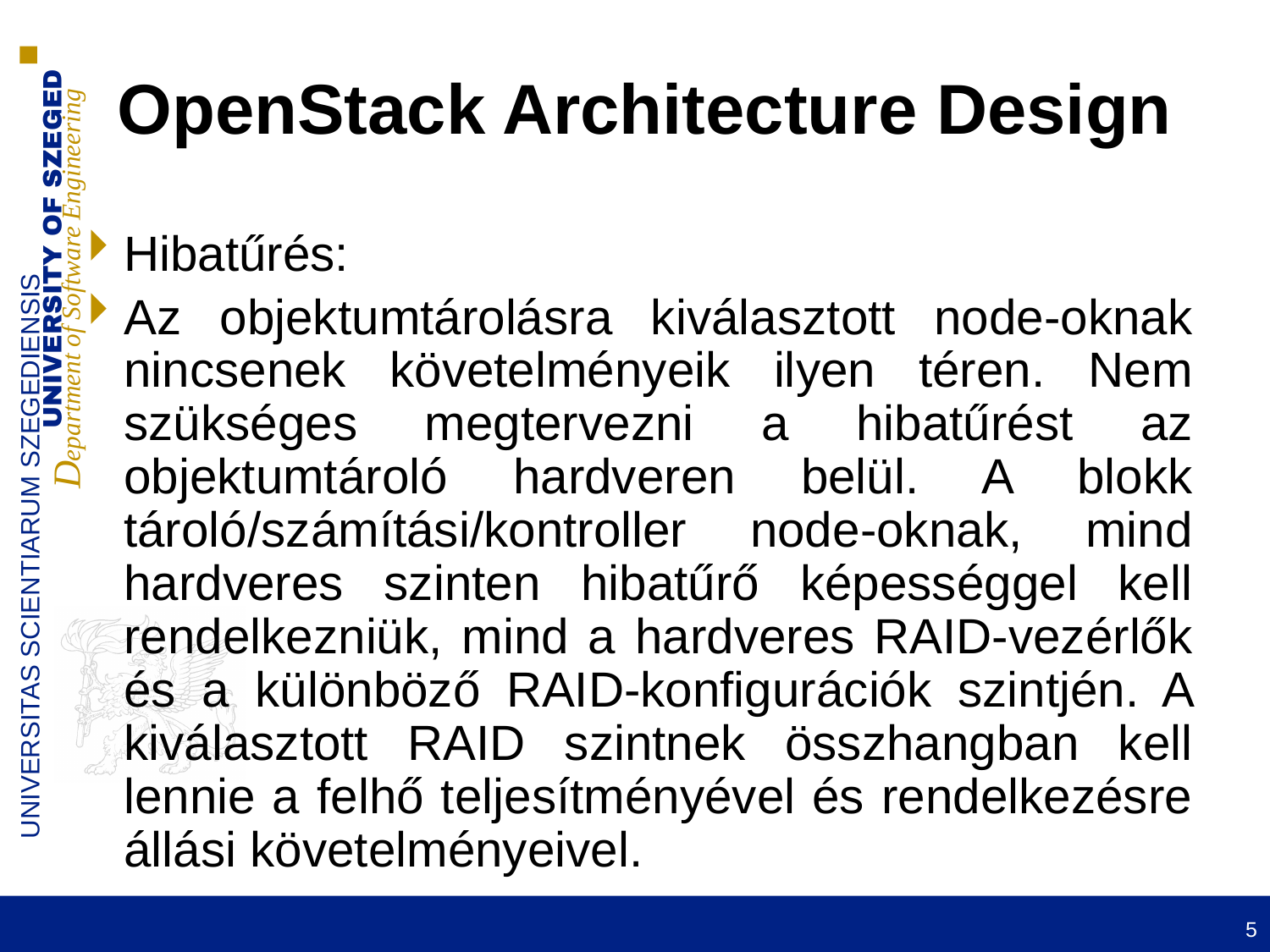

# OpenStack Architecture Design
Hibatűrés:
Az objektumtárolásra kiválasztott node-oknak nincsenek követelményeik ilyen téren. Nem szükséges megtervezni a hibatűrést az objektumtároló hardveren belül. A blokk tároló/számítási/kontroller node-oknak, mind hardveres szinten hibatűrő képességgel kell rendelkezniük, mind a hardveres RAID-vezérlők és a különböző RAID-konfigurációk szintjén. A kiválasztott RAID szintnek összhangban kell lennie a felhő teljesítményével és rendelkezésre állási követelményeivel.
5